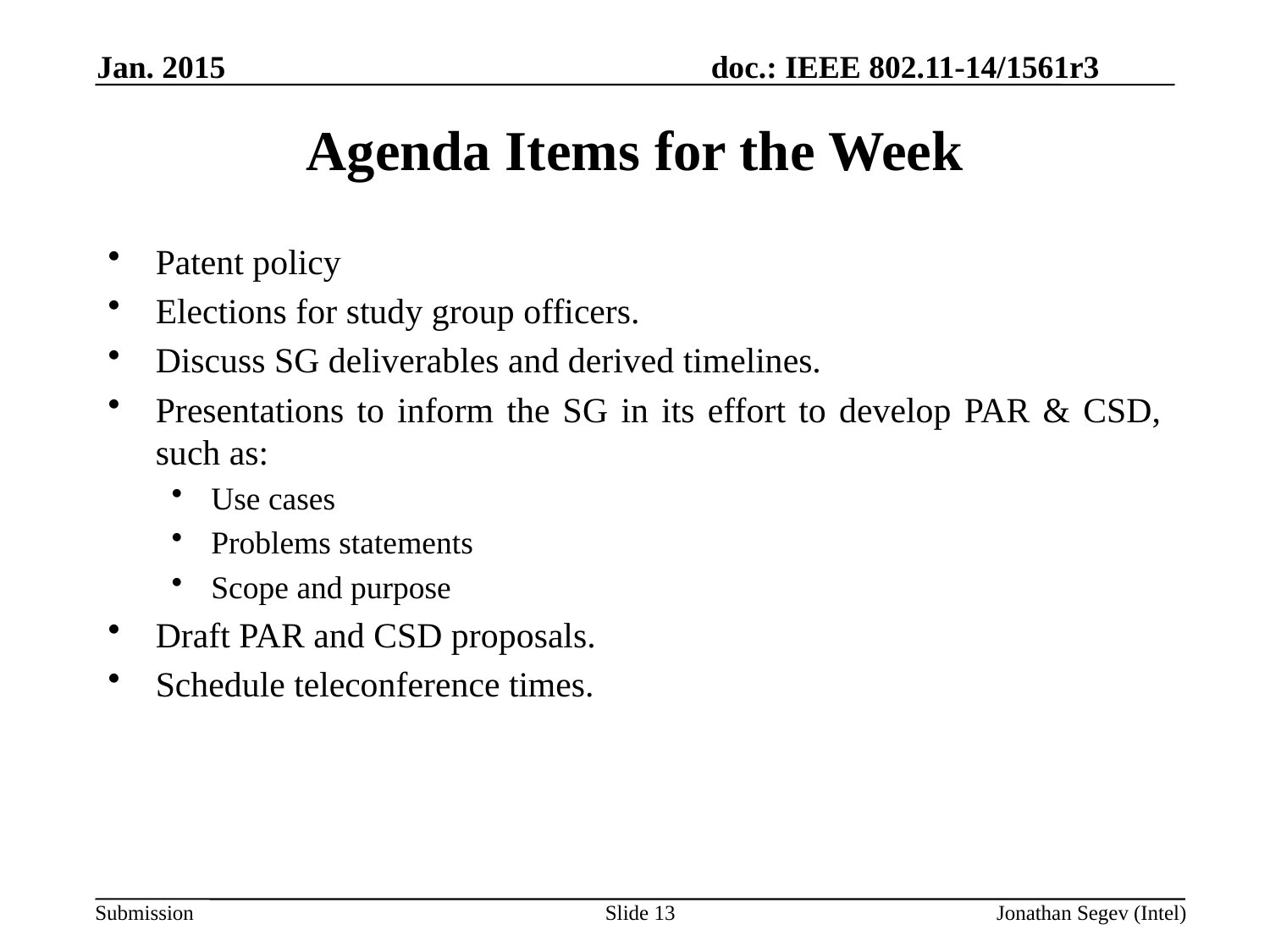

Jan. 2015
Agenda Items for the Week
Patent policy
Elections for study group officers.
Discuss SG deliverables and derived timelines.
Presentations to inform the SG in its effort to develop PAR & CSD, such as:
Use cases
Problems statements
Scope and purpose
Draft PAR and CSD proposals.
Schedule teleconference times.

Slide 13
Jonathan Segev (Intel)